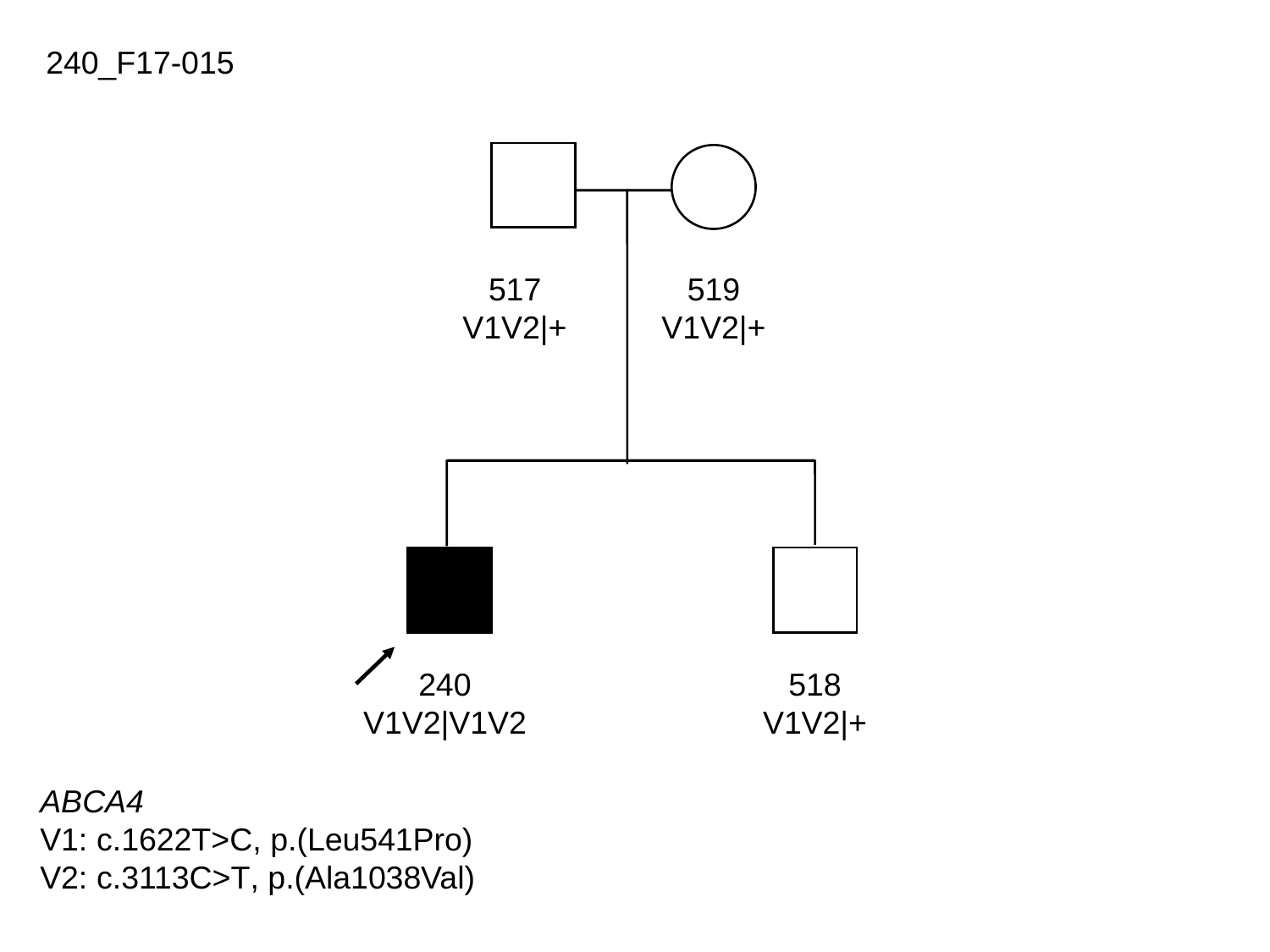

240_F17-015

517
V1V2|+
519
V1V2|+

240
V1V2|V1V2
518
V1V2|+

ABCA4
V1: c.1622T>C, p.(Leu541Pro)
V2: c.3113C>T, p.(Ala1038Val)